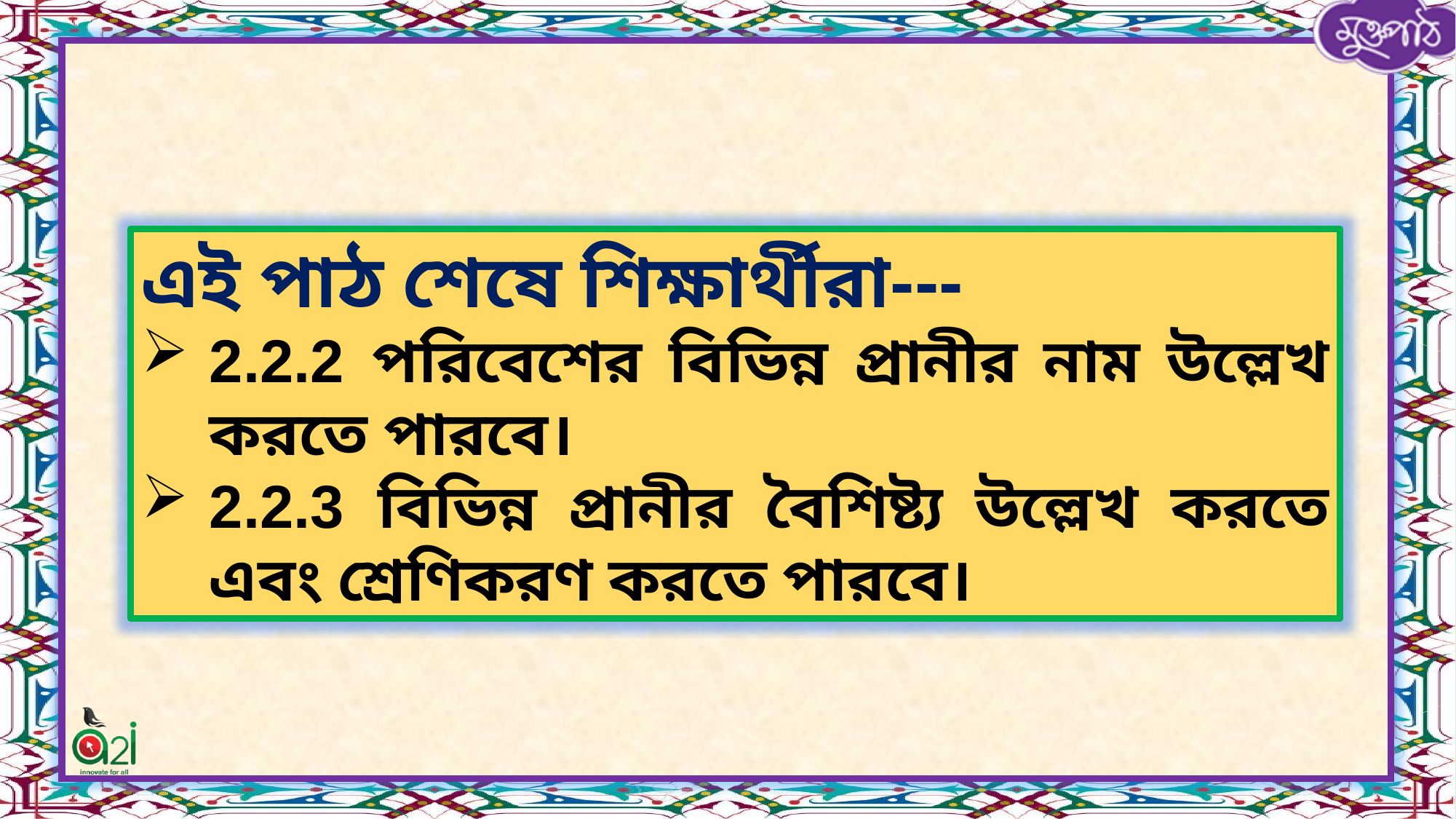

এই পাঠ শেষে শিক্ষার্থীরা---
2.2.2 পরিবেশের বিভিন্ন প্রানীর নাম উল্লেখ করতে পারবে।
2.2.3 বিভিন্ন প্রানীর বৈশিষ্ট্য উল্লেখ করতে এবং শ্রেণিকরণ করতে পারবে।